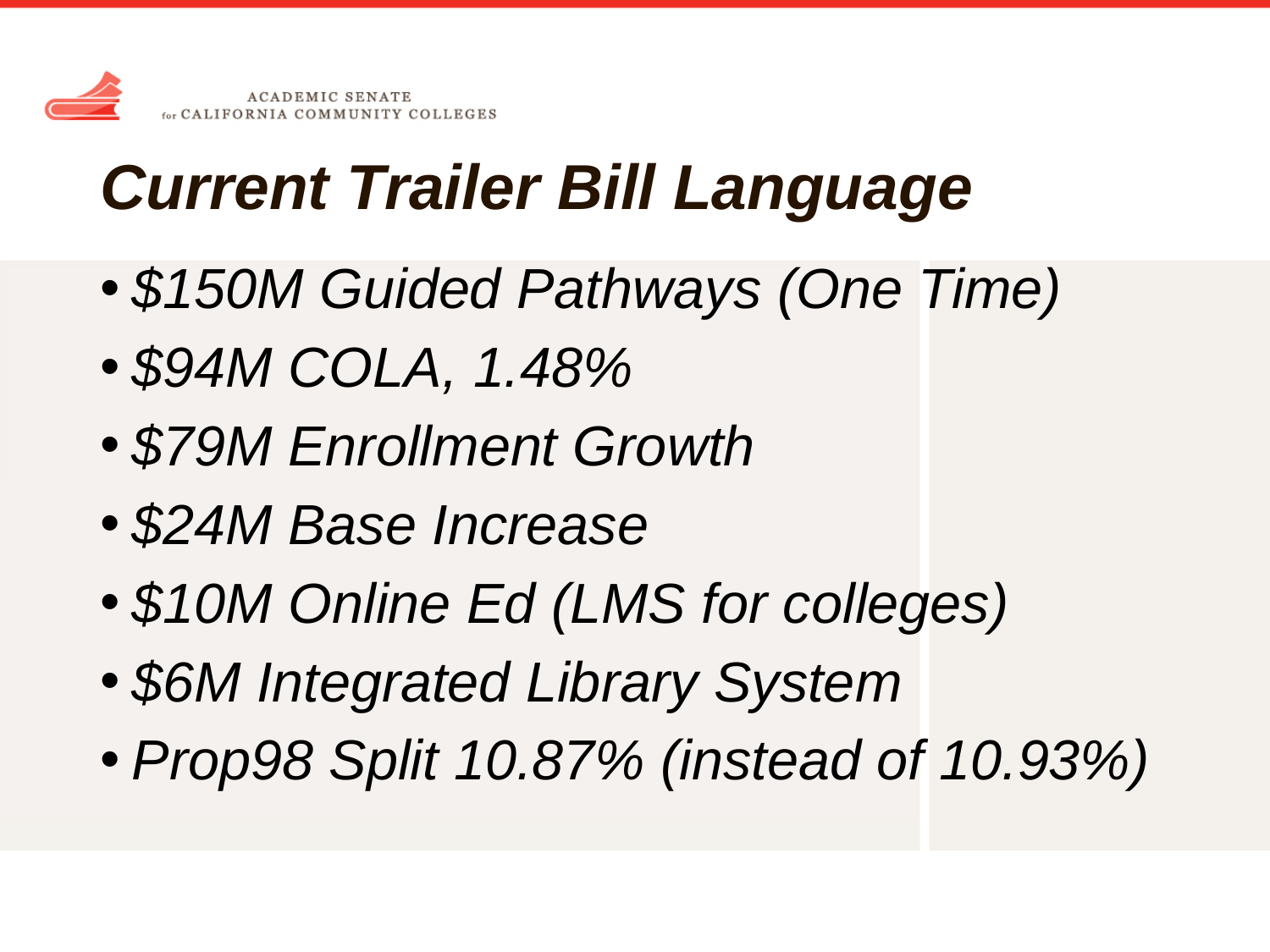

# Current Trailer Bill Language
$150M Guided Pathways (One Time)
$94M COLA, 1.48%
$79M Enrollment Growth
$24M Base Increase
$10M Online Ed (LMS for colleges)
$6M Integrated Library System
Prop98 Split 10.87% (instead of 10.93%)